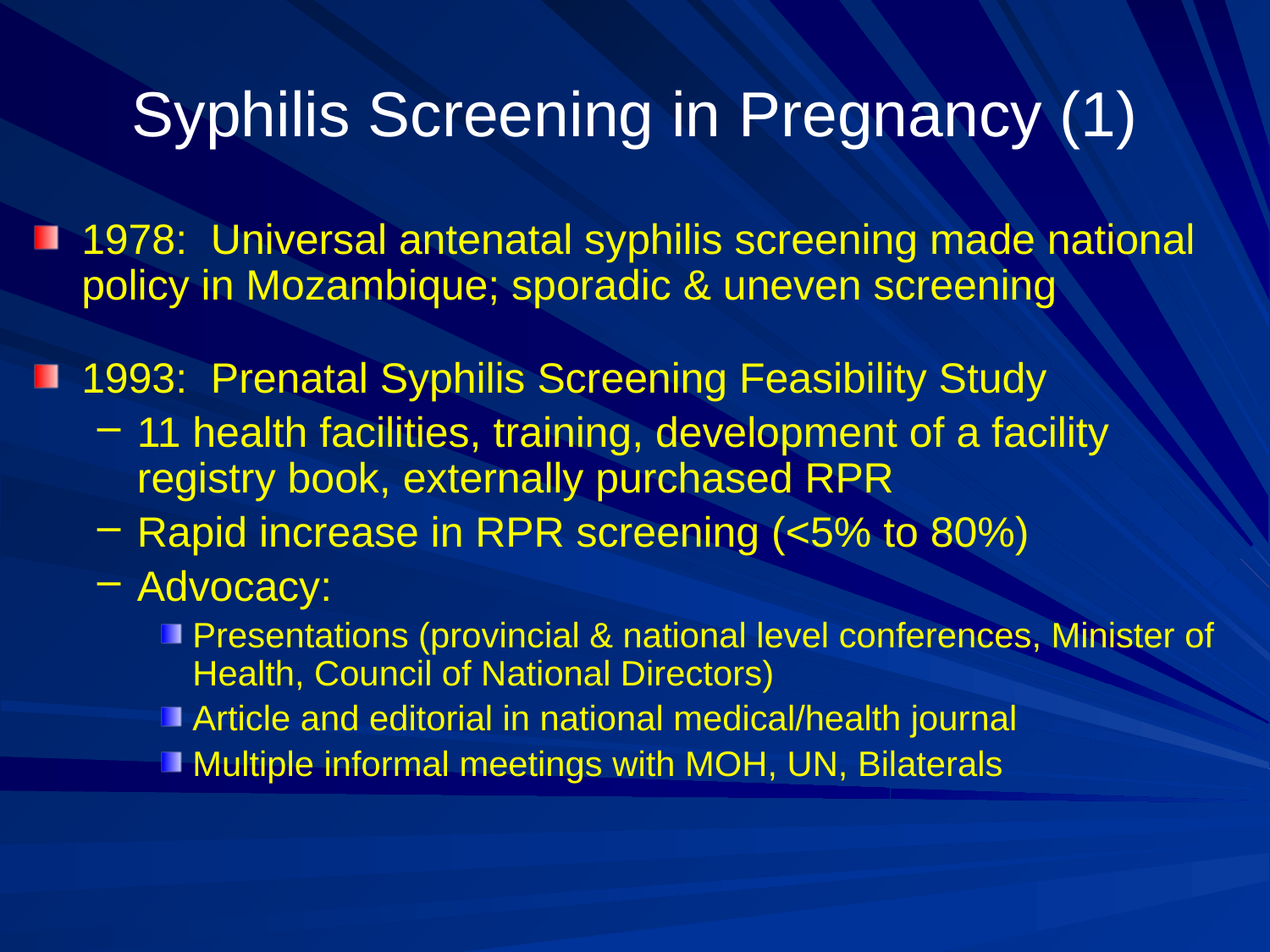

# Syphilis Screening in Pregnancy (1)
1978:  Universal antenatal syphilis screening made national policy in Mozambique; sporadic & uneven screening

1993:  Prenatal Syphilis Screening Feasibility Study
11 health facilities, training, development of a facility registry book, externally purchased RPR
Rapid increase in RPR screening (<5% to 80%)
Advocacy:
Presentations (provincial & national level conferences, Minister of Health, Council of National Directors)
Article and editorial in national medical/health journal
Multiple informal meetings with MOH, UN, Bilaterals